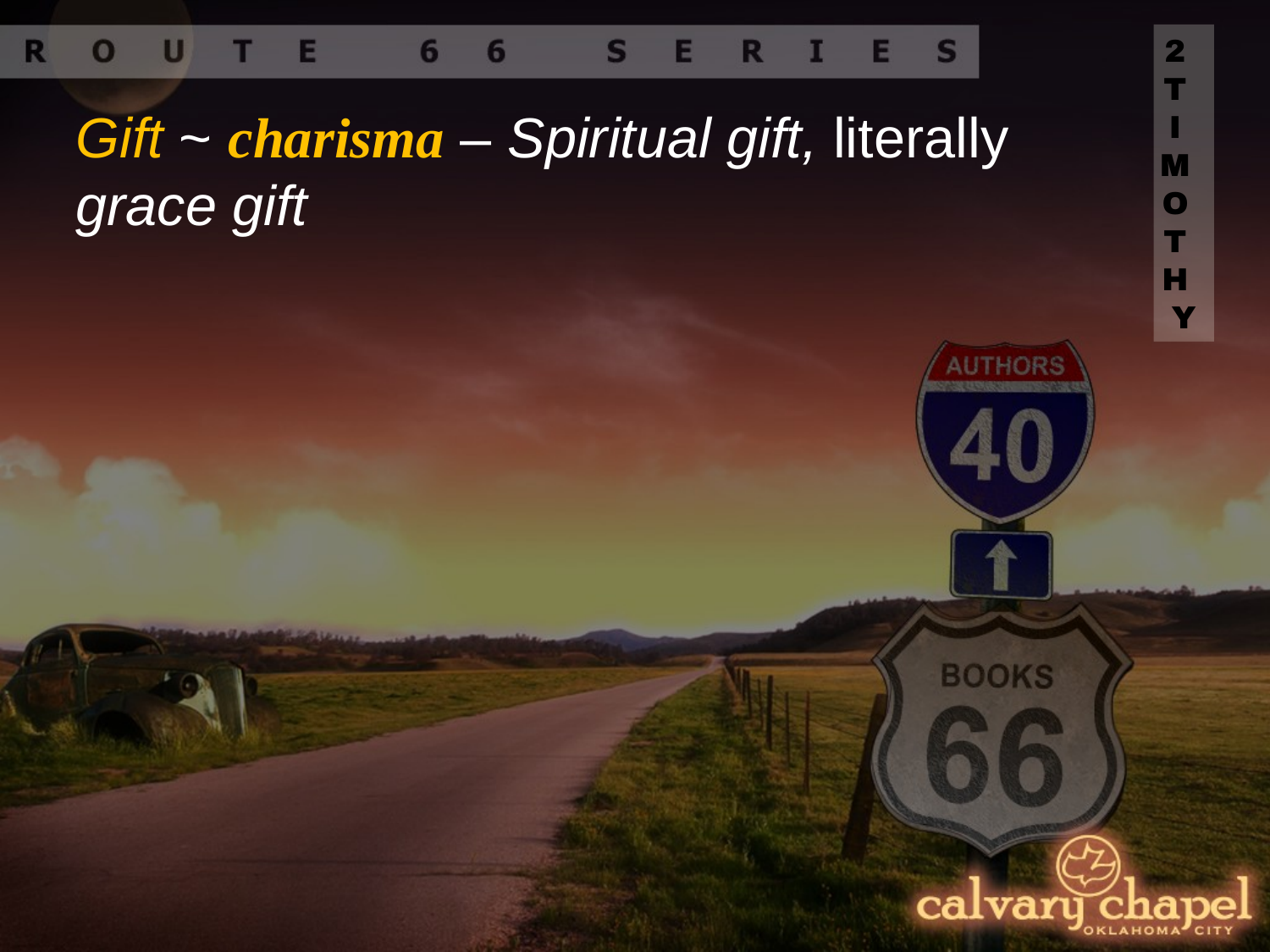

2 TIMOTHY
Gift ~ charisma – Spiritual gift, literally grace gift